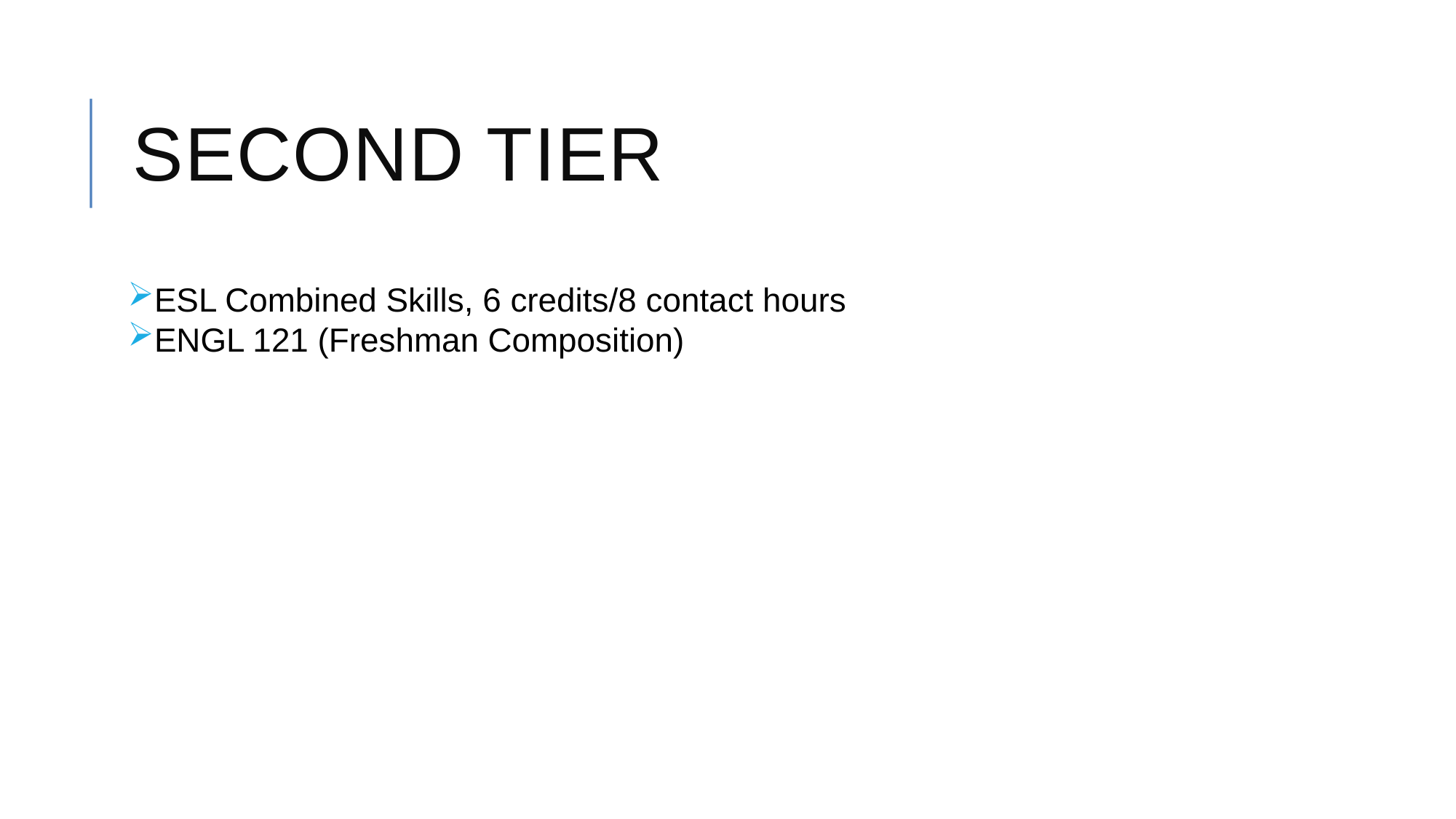

Second Tier
ESL Combined Skills, 6 credits/8 contact hours
ENGL 121 (Freshman Composition)